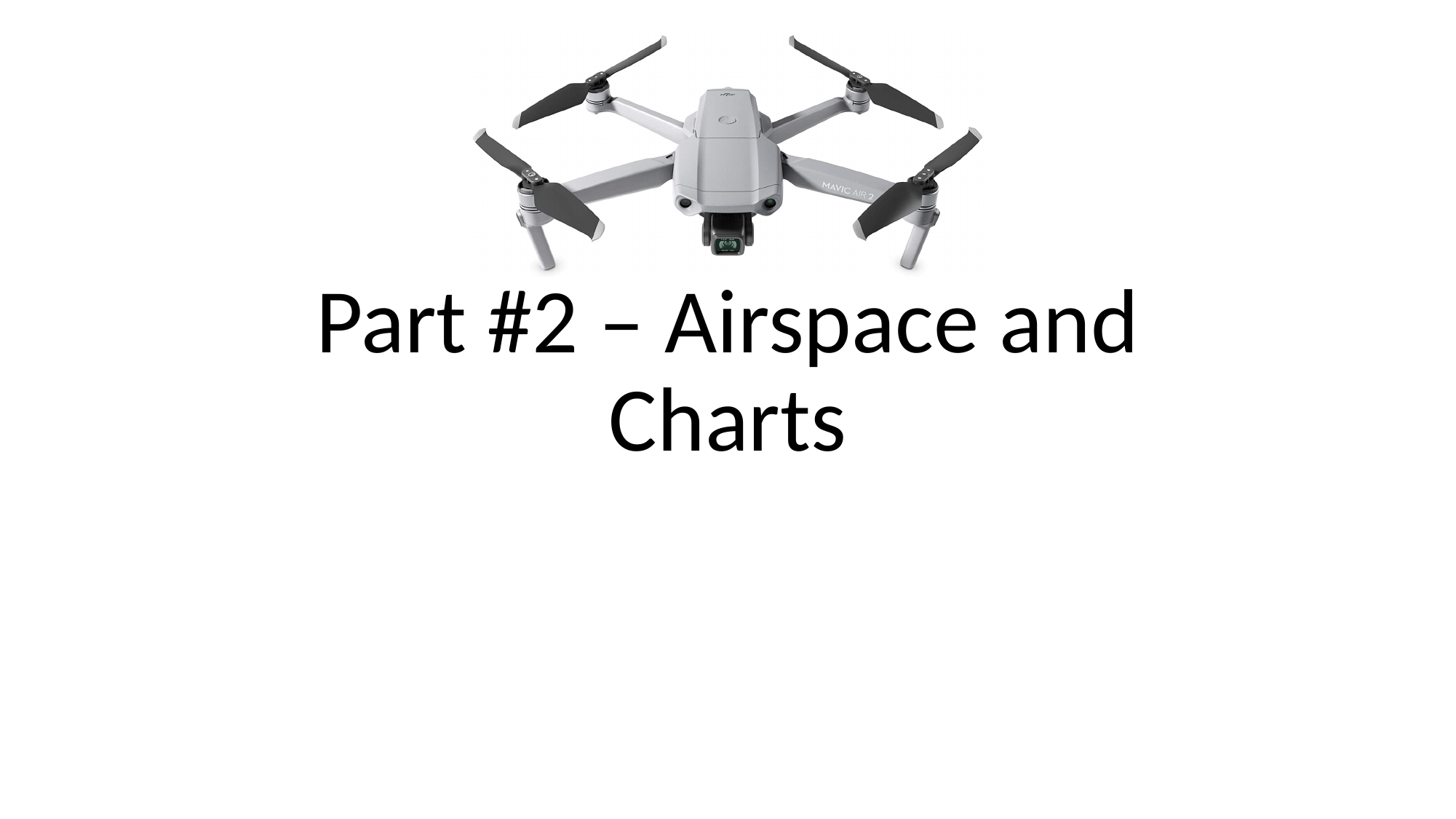

# Part #2 – Airspace and Charts